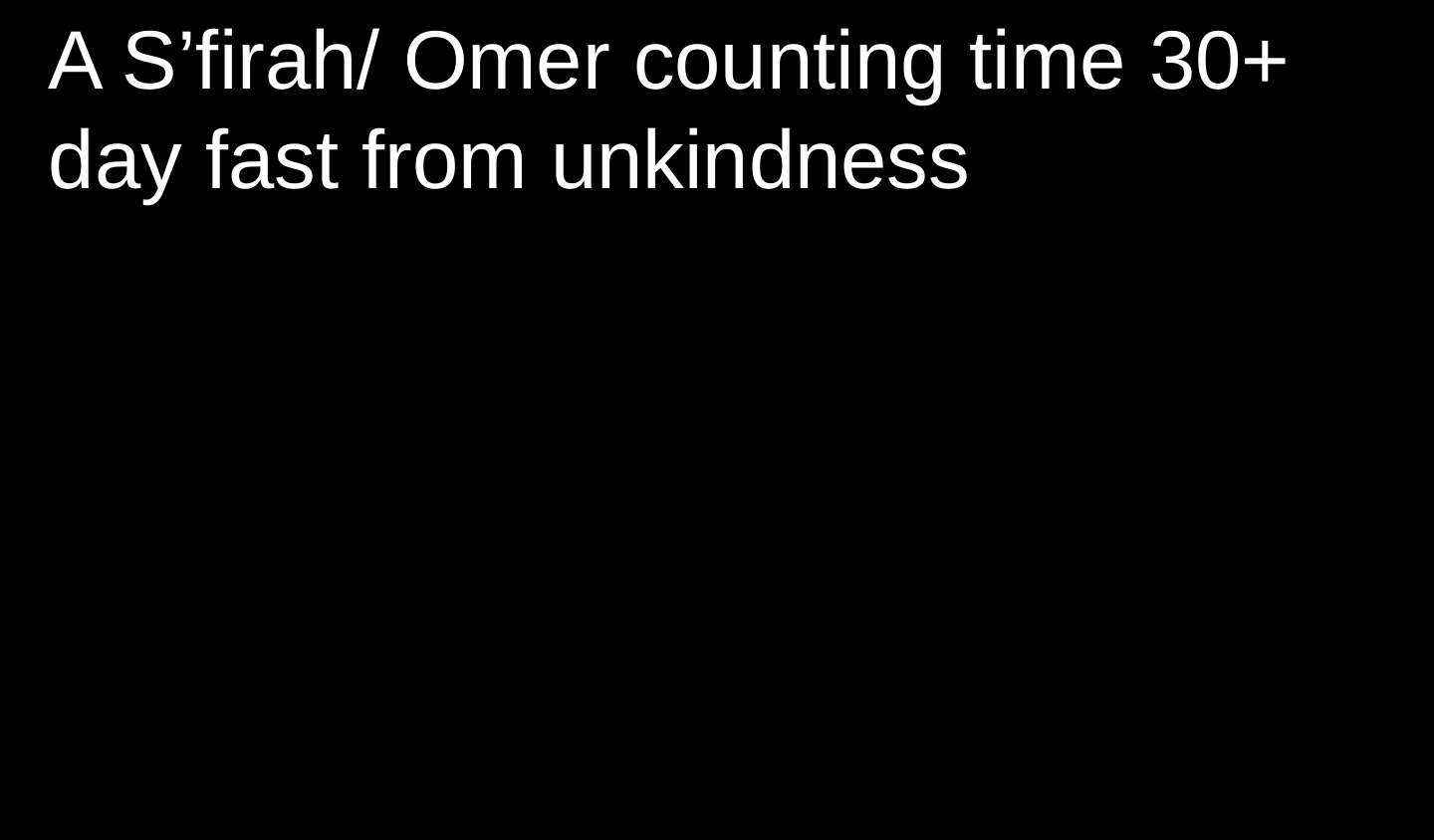

A S’firah/ Omer counting time 30+ day fast from unkindness